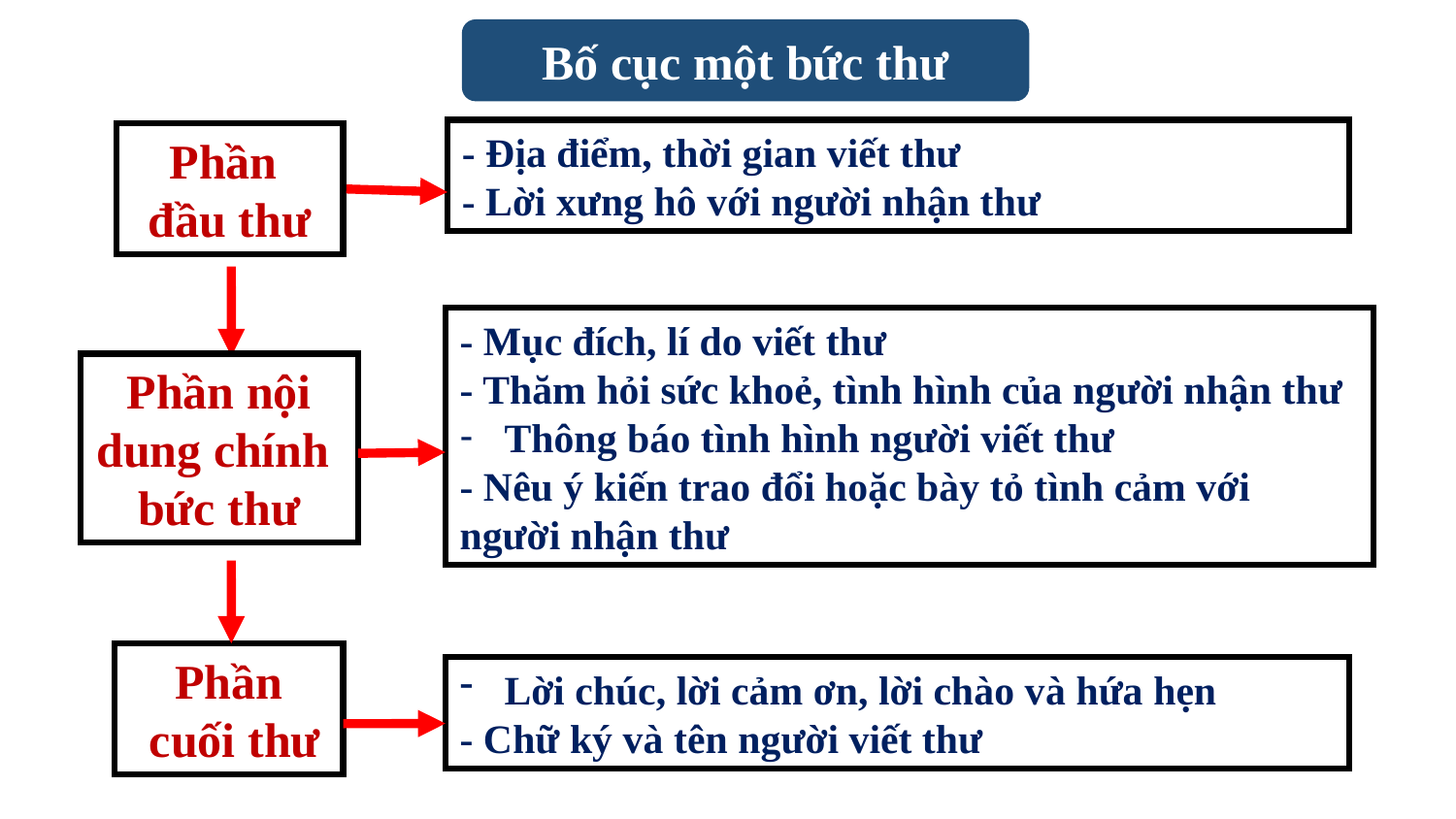

Bố cục một bức thư
- Địa điểm, thời gian viết thư
- Lời xưng hô với người nhận thư
Phần
đầu thư

- Mục đích, lí do viết thư
- Thăm hỏi sức khoẻ, tình hình của người nhận thư
 Thông báo tình hình người viết thư
- Nêu ý kiến trao đổi hoặc bày tỏ tình cảm với người nhận thư
Phần nội dung chính
bức thư

Phần
 cuối thư
 Lời chúc, lời cảm ơn, lời chào và hứa hẹn
- Chữ ký và tên người viết thư